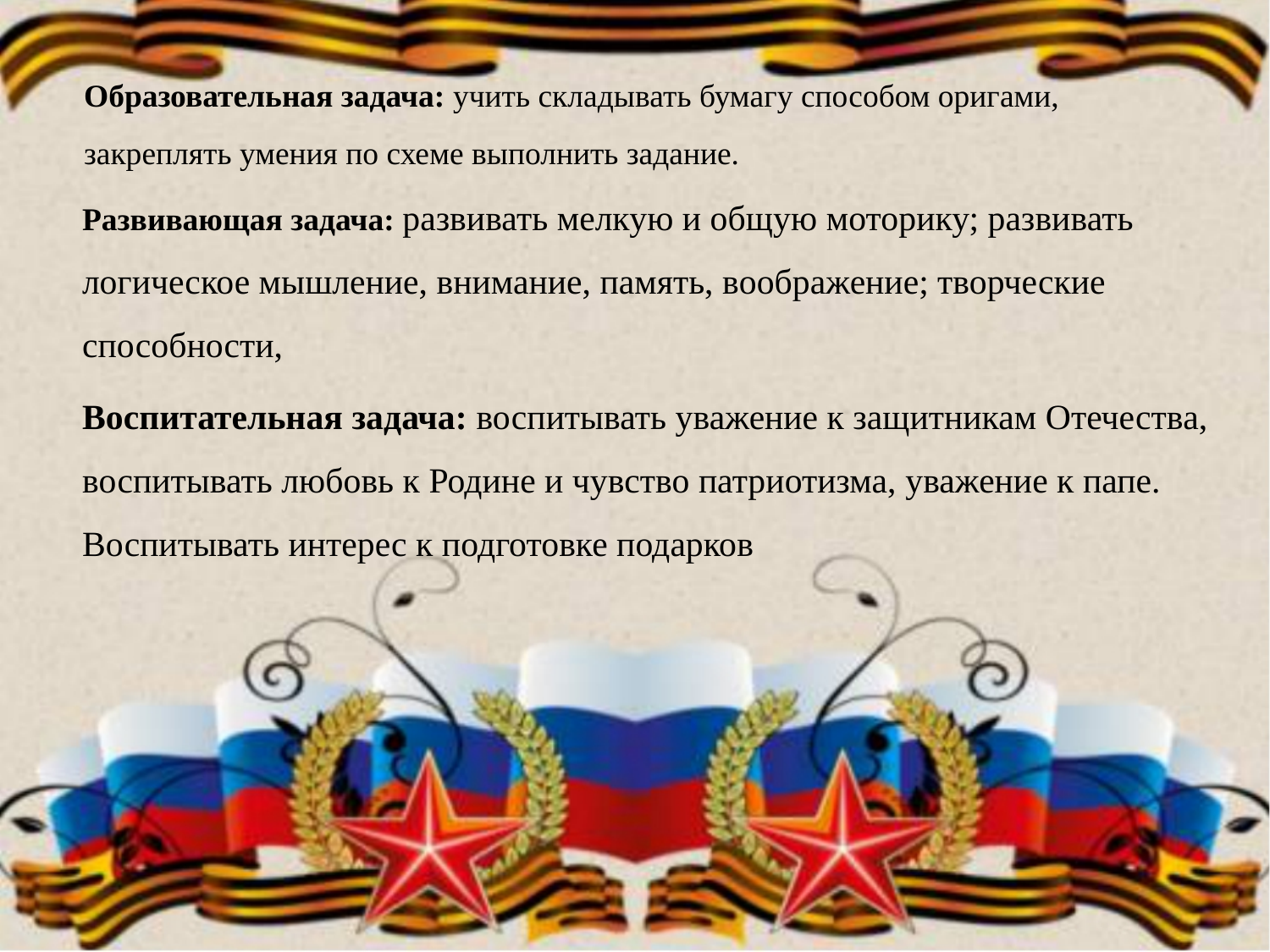

Образовательная задача: учить складывать бумагу способом оригами, закреплять умения по схеме выполнить задание.

Развивающая задача: развивать мелкую и общую моторику; развивать логическое мышление, внимание, память, воображение; творческие способности,

Воспитательная задача: воспитывать уважение к защитникам Отечества, воспитывать любовь к Родине и чувство патриотизма, уважение к папе. Воспитывать интерес к подготовке подарков